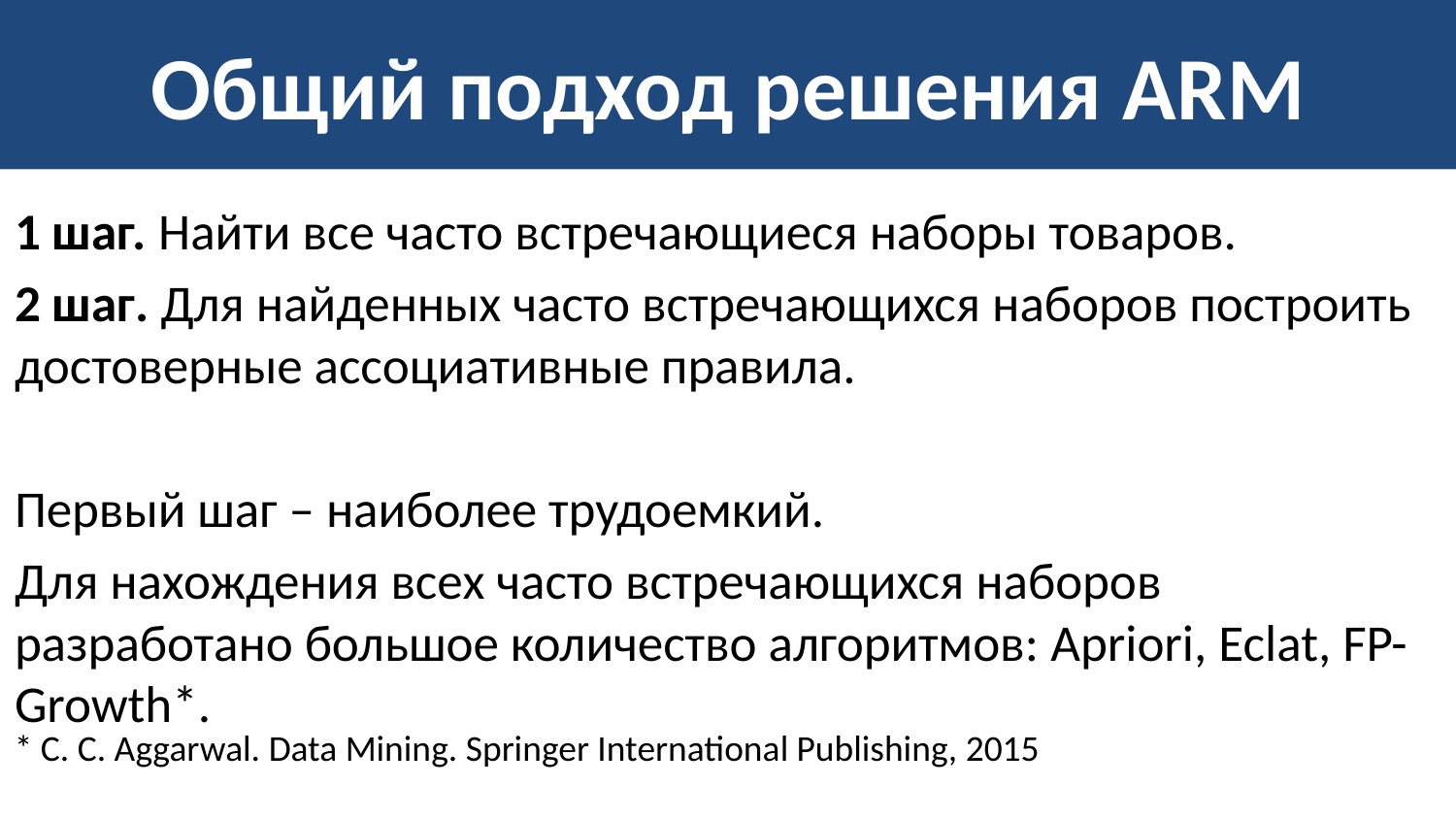

# Общий подход решения ARM
1 шаг. Найти все часто встречающиеся наборы товаров.
2 шаг. Для найденных часто встречающихся наборов построить достоверные ассоциативные правила.

Первый шаг – наиболее трудоемкий.
Для нахождения всех часто встречающихся наборов разработано большое количество алгоритмов: Apriori, Eclat, FP-Growth*.
* C. C. Aggarwal. Data Mining. Springer International Publishing, 2015